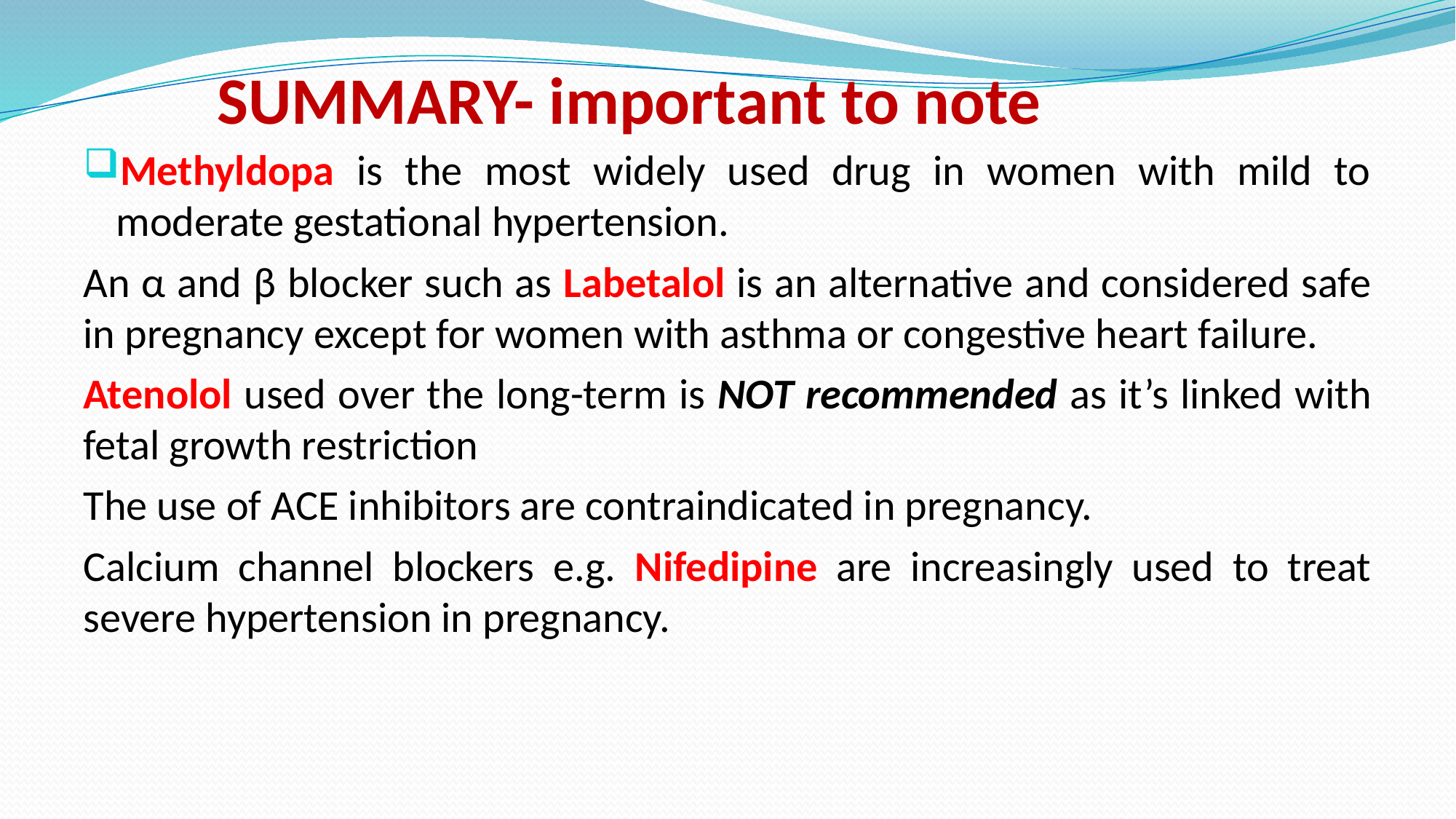

SUMMARY- important to note
Methyldopa is the most widely used drug in women with mild to moderate gestational hypertension.
An α and β blocker such as Labetalol is an alternative and considered safe in pregnancy except for women with asthma or congestive heart failure.
Atenolol used over the long-term is NOT recommended as it’s linked with fetal growth restriction
The use of ACE inhibitors are contraindicated in pregnancy.
Calcium channel blockers e.g. Nifedipine are increasingly used to treat severe hypertension in pregnancy.